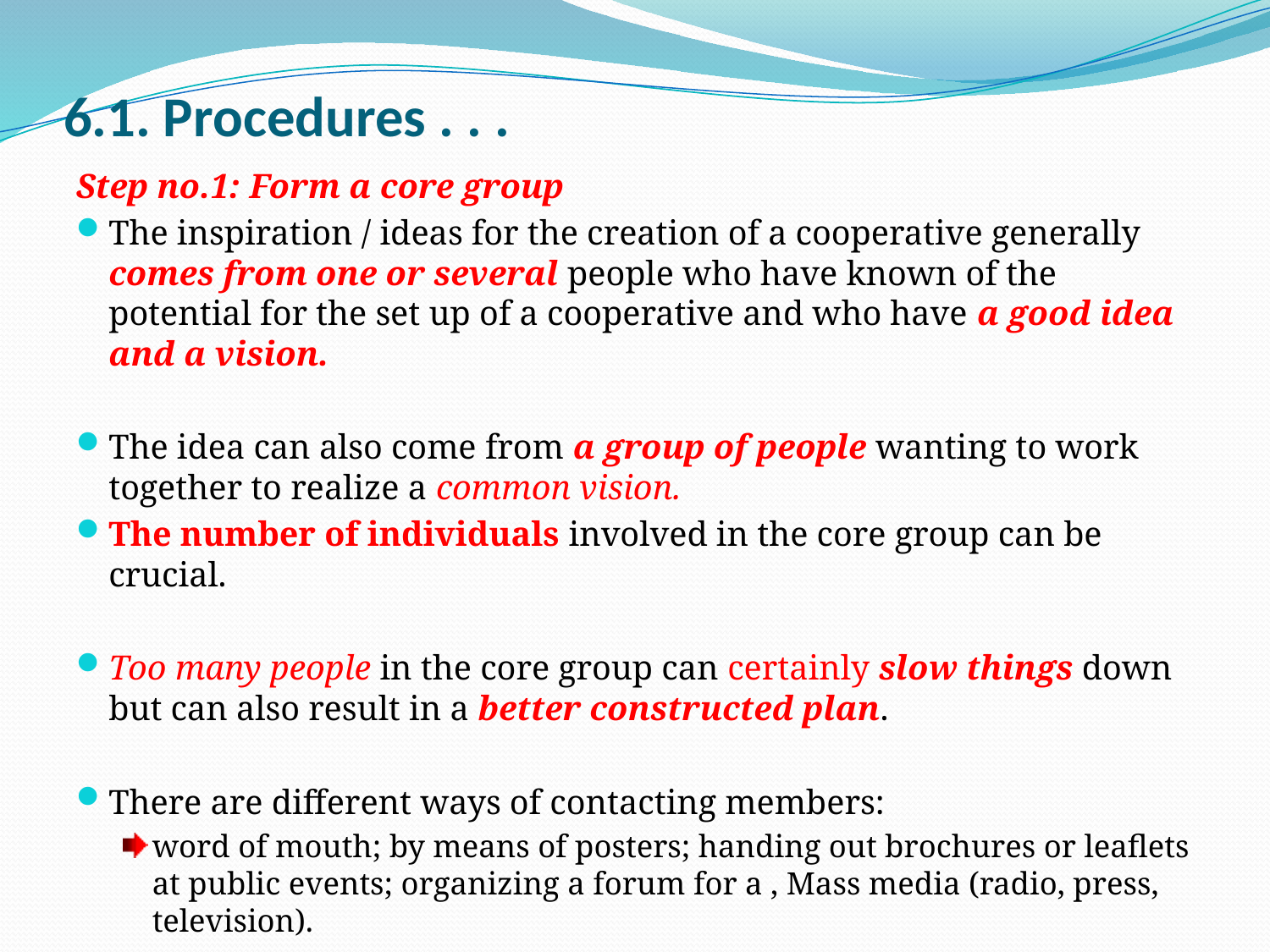

# 6.1. Procedures . . .
Step no.1: Form a core group
The inspiration / ideas for the creation of a cooperative generally comes from one or several people who have known of the potential for the set up of a cooperative and who have a good idea and a vision.

The idea can also come from a group of people wanting to work together to realize a common vision.
The number of individuals involved in the core group can be crucial.

Too many people in the core group can certainly slow things down but can also result in a better constructed plan.

There are different ways of contacting members:
word of mouth; by means of posters; handing out brochures or leaflets at public events; organizing a forum for a , Mass media (radio, press, television).